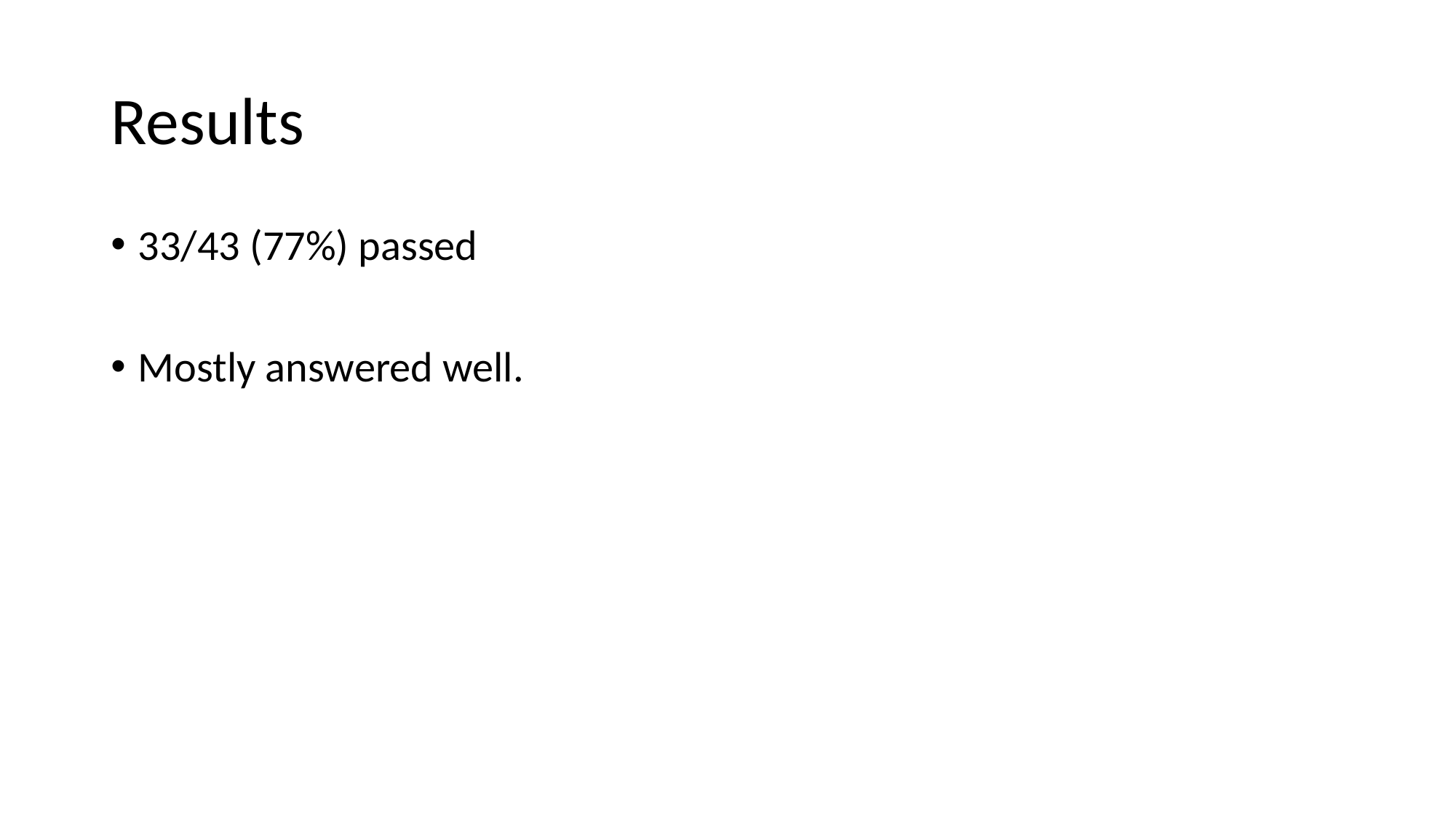

# Results
33/43 (77%) passed

Mostly answered well.